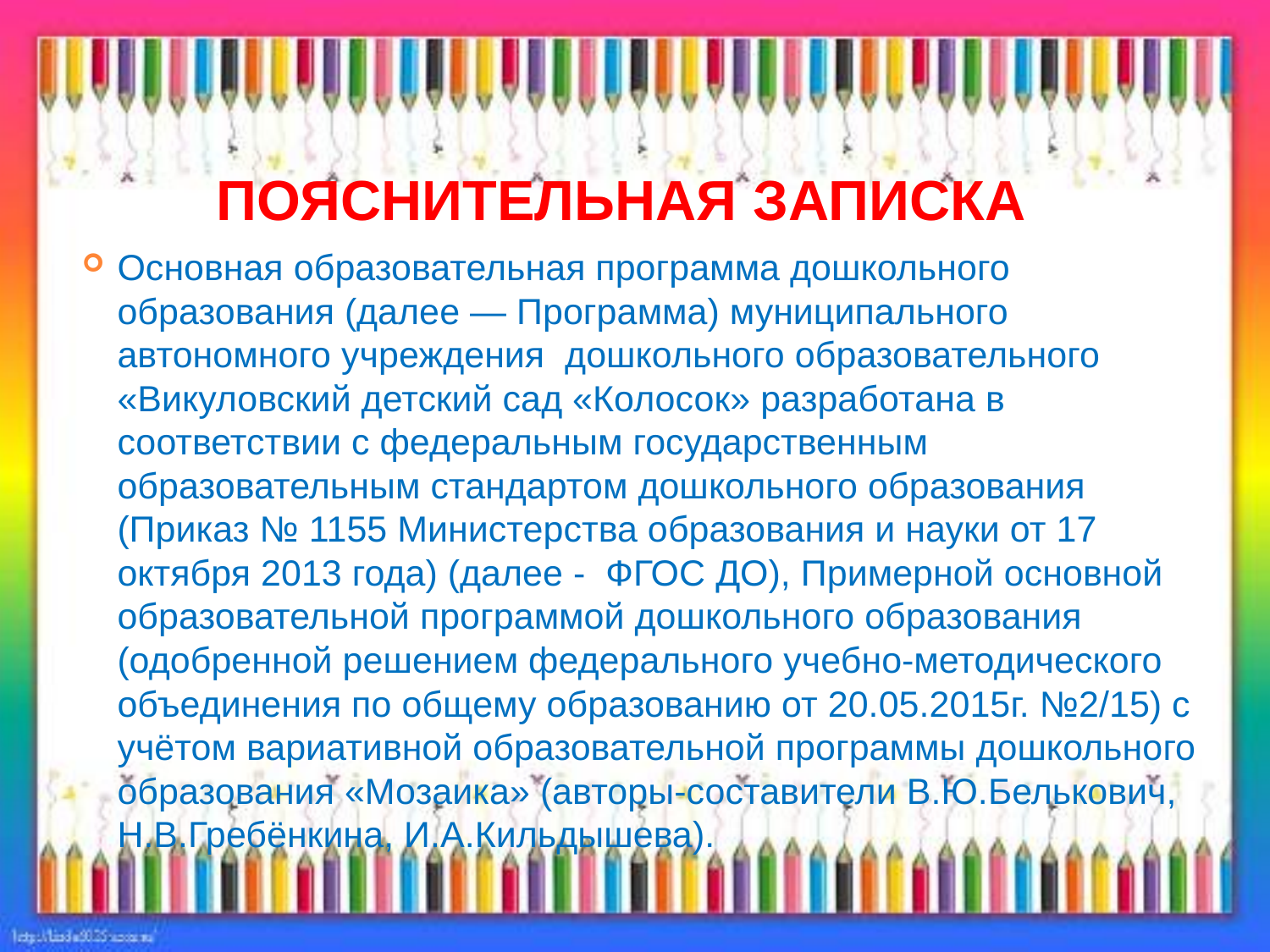

# Пояснительная записка
Основная образовательная программа дошкольного образования (далее — Программа) муниципального автономного учреждения  дошкольного образовательного «Викуловский детский сад «Колосок» разработана в соответствии с федеральным государственным образовательным стандартом дошкольного образования (Приказ № 1155 Министерства образования и науки от 17 октября 2013 года) (далее -  ФГОС ДО), Примерной основной образовательной программой дошкольного образования (одобренной решением федерального учебно-методического объединения по общему образованию от 20.05.2015г. №2/15) с учётом вариативной образовательной программы дошкольного образования «Мозаика» (авторы-составители В.Ю.Белькович, Н.В.Гребёнкина, И.А.Кильдышева).